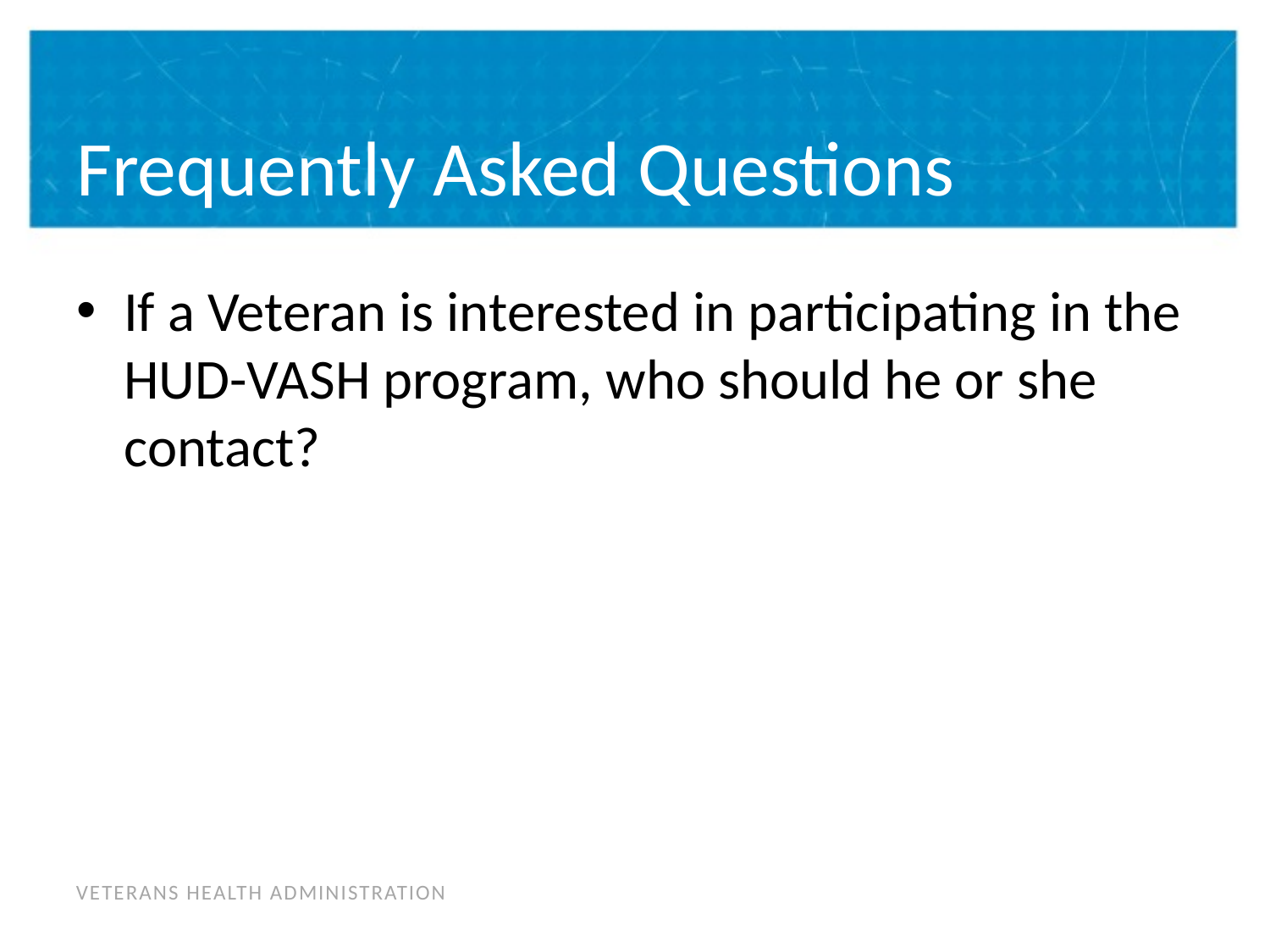

# Frequently Asked Questions
If a Veteran is interested in participating in the HUD-VASH program, who should he or she contact?